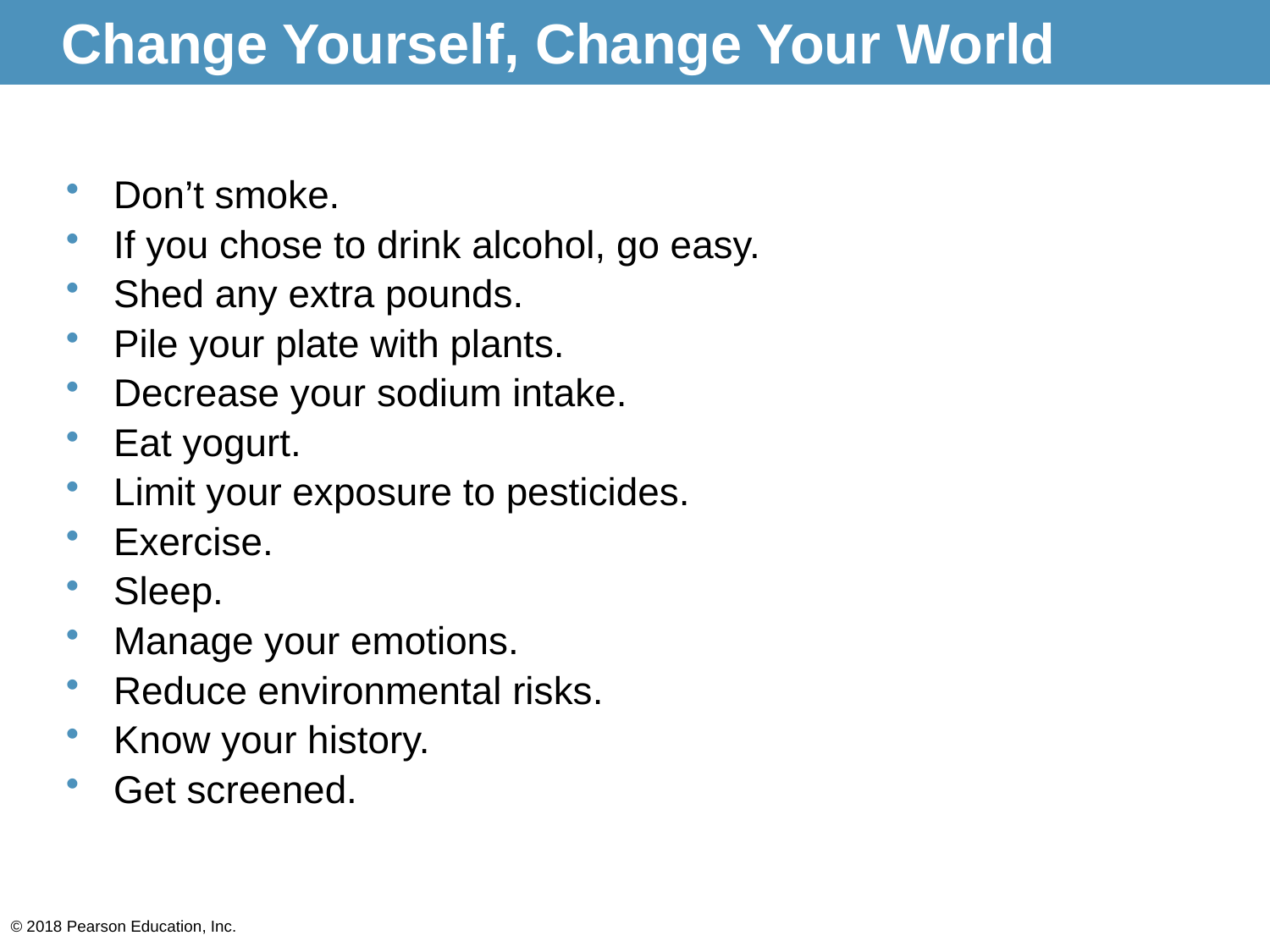

# Change Yourself, Change Your World
Don’t smoke.
If you chose to drink alcohol, go easy.
Shed any extra pounds.
Pile your plate with plants.
Decrease your sodium intake.
Eat yogurt.
Limit your exposure to pesticides.
Exercise.
Sleep.
Manage your emotions.
Reduce environmental risks.
Know your history.
Get screened.